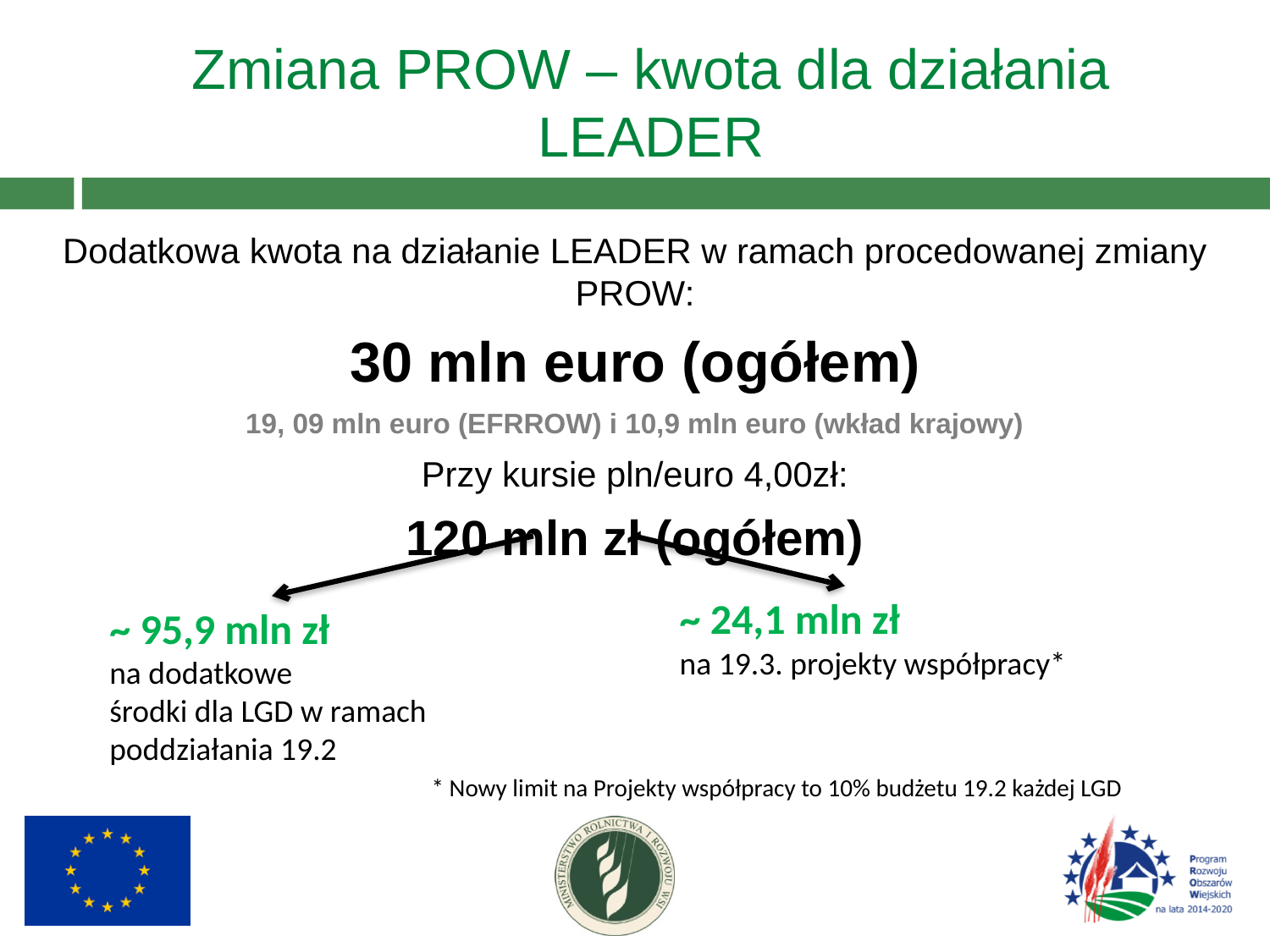

# Zmiana PROW – kwota dla działania LEADER
Dodatkowa kwota na działanie LEADER w ramach procedowanej zmiany PROW:
30 mln euro (ogółem)
19, 09 mln euro (EFRROW) i 10,9 mln euro (wkład krajowy)
Przy kursie pln/euro 4,00zł:
120 mln zł (ogółem)

~ 24,1 mln zł
na 19.3. projekty współpracy*
~ 95,9 mln zł
na dodatkowe
środki dla LGD w ramach
poddziałania 19.2
* Nowy limit na Projekty współpracy to 10% budżetu 19.2 każdej LGD